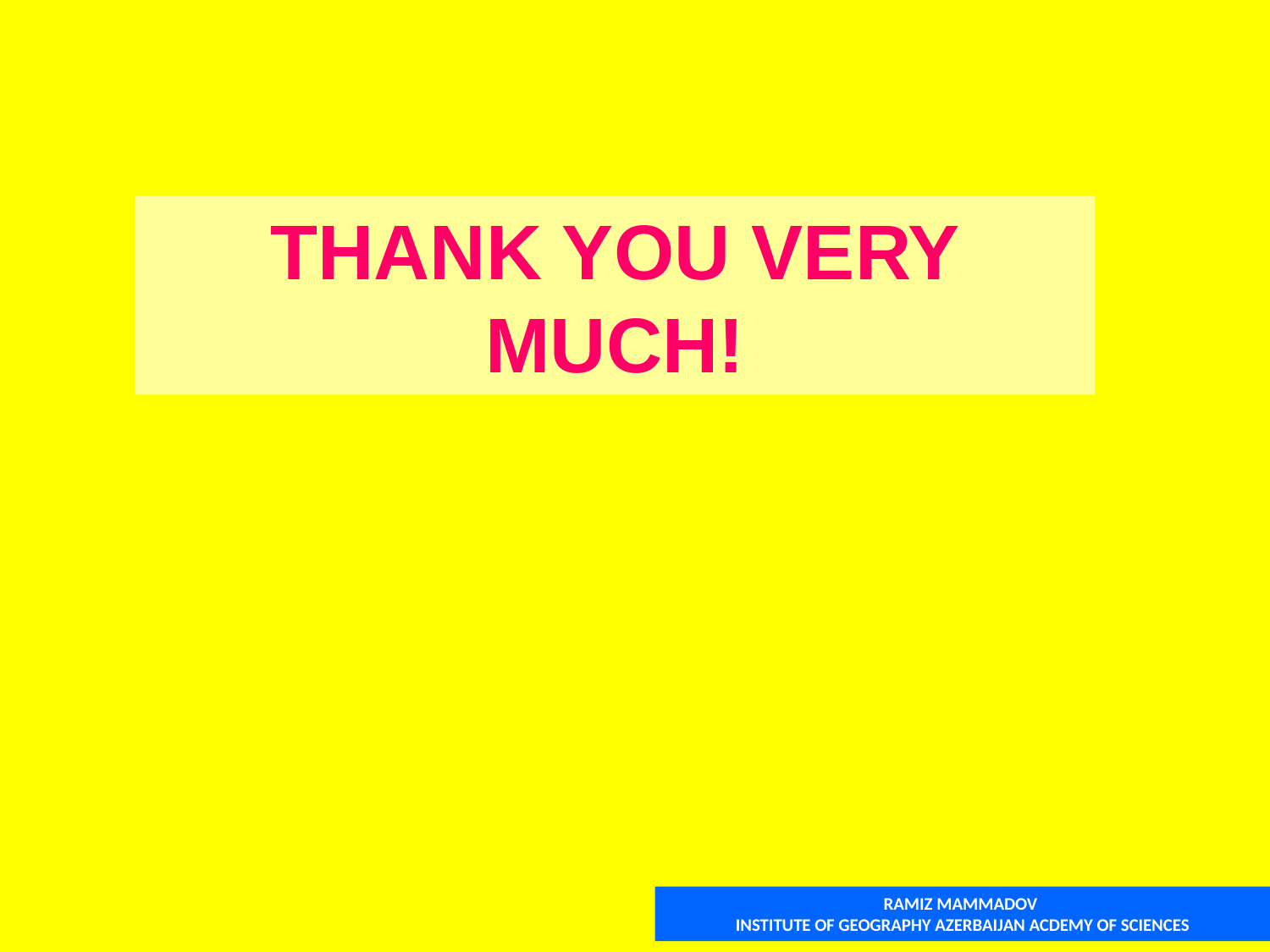

THANK YOU VERY MUCH!

RAMIZ MAMMADOV
INSTITUTE OF GEOGRAPHY AZERBAIJAN ACDEMY OF SCIENCES